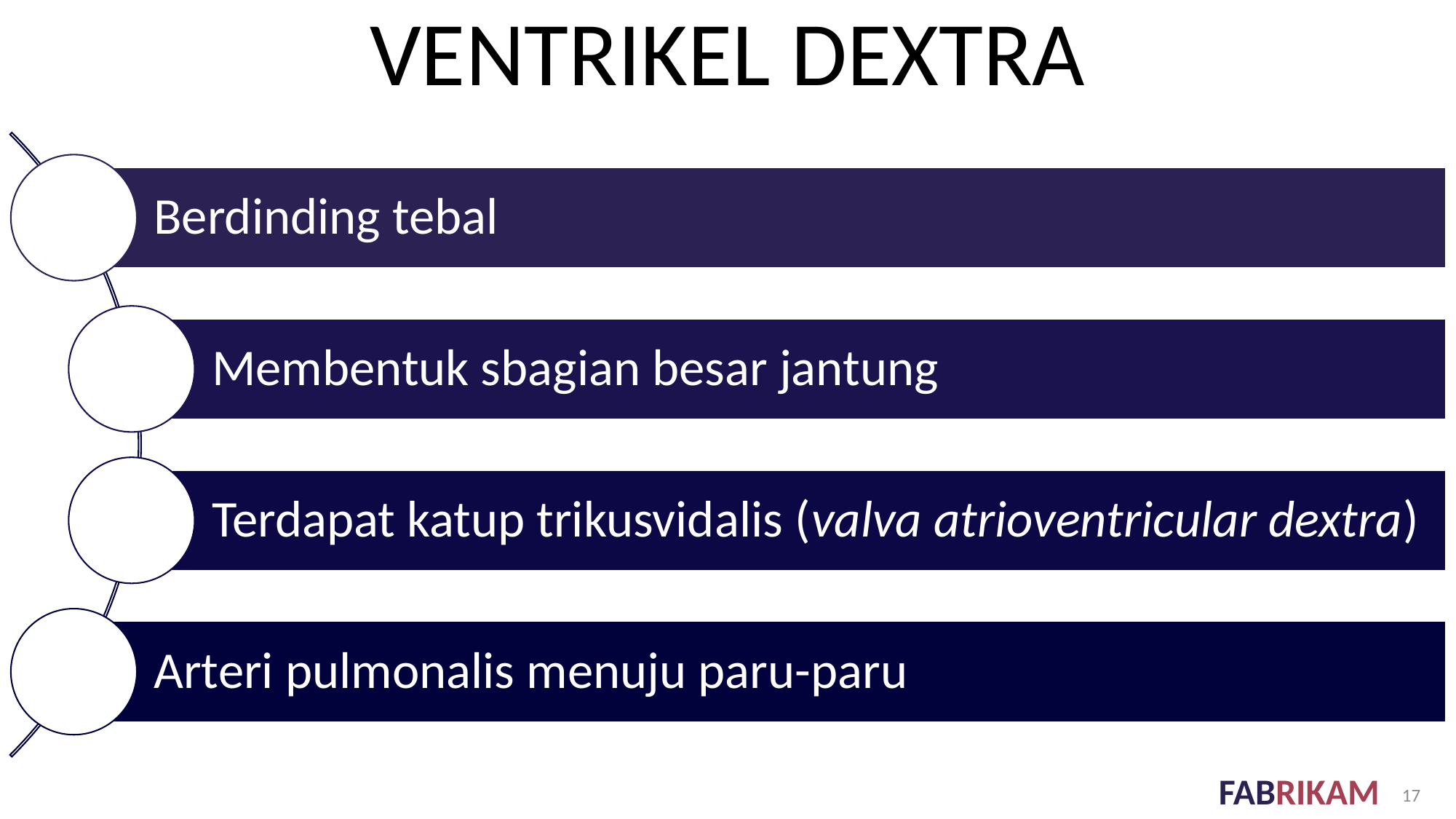

# ventrikel Dextra
Berdinding tebal
Membentuk sbagian besar jantung
Terdapat katup trikusvidalis (valva atrioventricular dextra)
Arteri pulmonalis menuju paru-paru
17